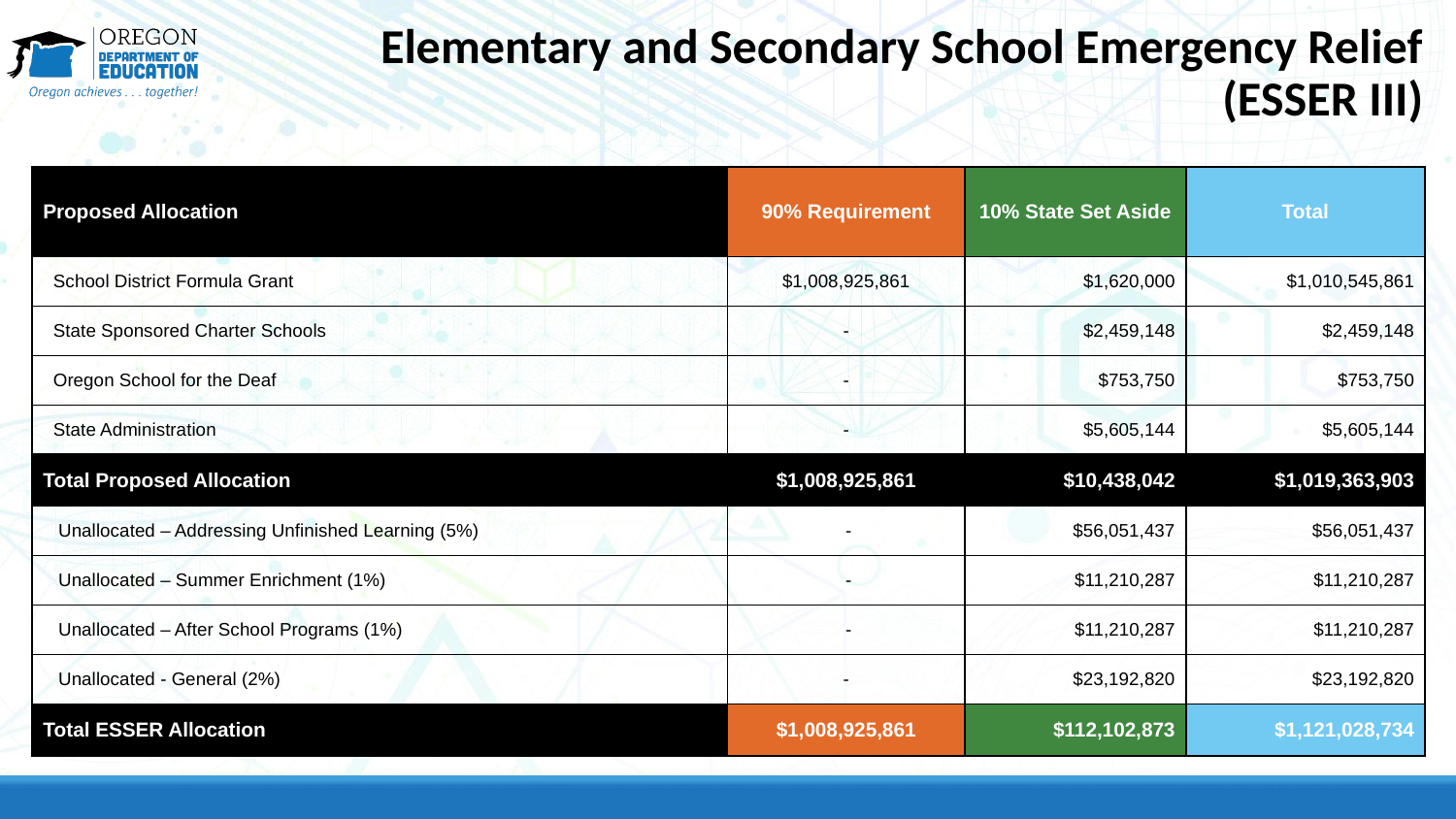

# Elementary and Secondary School Emergency Relief (ESSER III)
| Proposed Allocation | 90% Requirement | 10% State Set Aside | Total |
| --- | --- | --- | --- |
| School District Formula Grant | $1,008,925,861 | $1,620,000 | $1,010,545,861 |
| State Sponsored Charter Schools | - | $2,459,148 | $2,459,148 |
| Oregon School for the Deaf | - | $753,750 | $753,750 |
| State Administration | - | $5,605,144 | $5,605,144 |
| Total Proposed Allocation | $1,008,925,861 | $10,438,042 | $1,019,363,903 |
| Unallocated – Addressing Unfinished Learning (5%) | - | $56,051,437 | $56,051,437 |
| Unallocated – Summer Enrichment (1%) | - | $11,210,287 | $11,210,287 |
| Unallocated – After School Programs (1%) | - | $11,210,287 | $11,210,287 |
| Unallocated - General (2%) | - | $23,192,820 | $23,192,820 |
| Total ESSER Allocation | $1,008,925,861 | $112,102,873 | $1,121,028,734 |